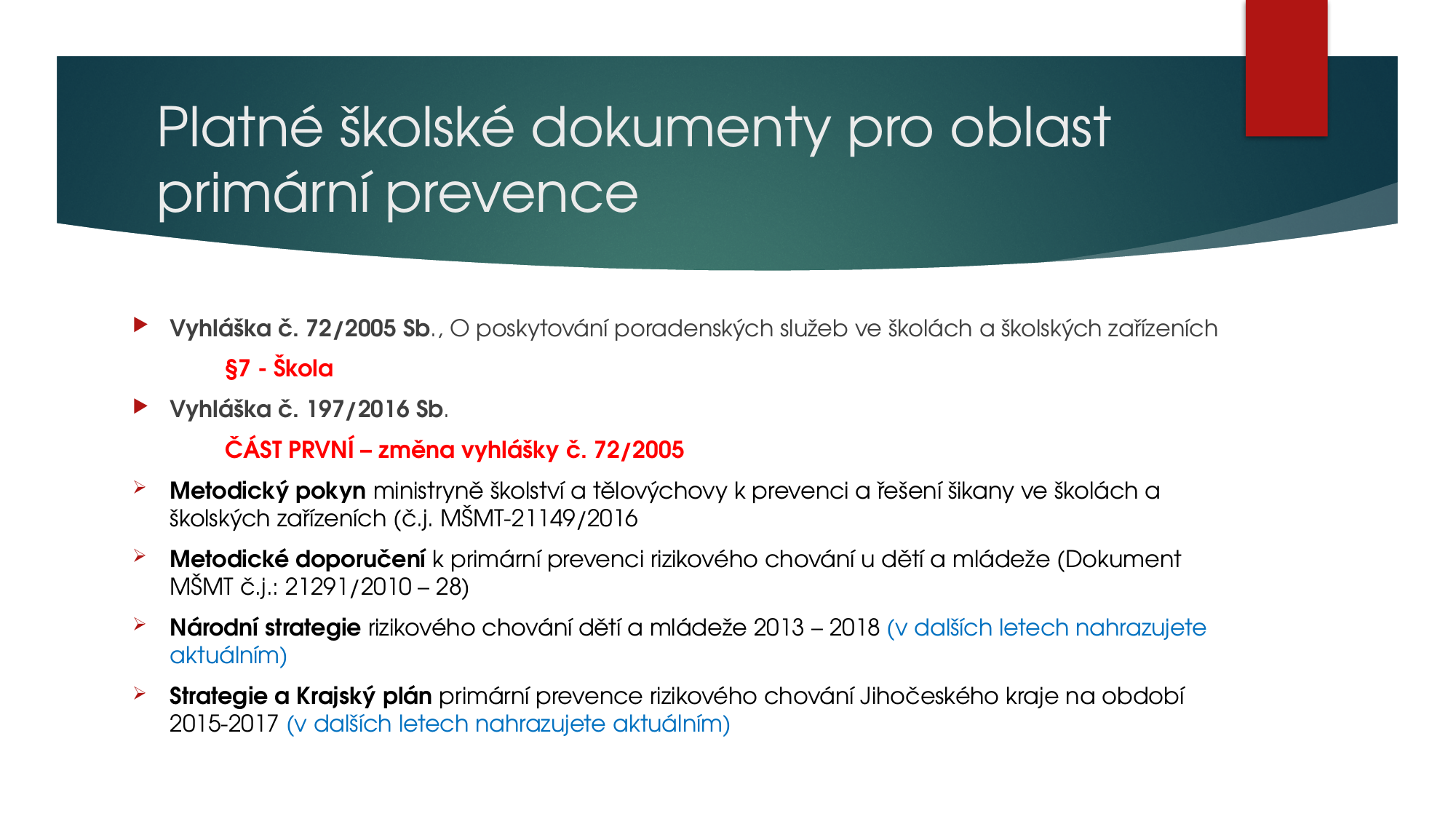

# Platné školské dokumenty pro oblast primární prevence
Vyhláška č. 72/2005 Sb., O poskytování poradenských služeb ve školách a školských zařízeních
	§7 - Škola
Vyhláška č. 197/2016 Sb.
	ČÁST PRVNÍ – změna vyhlášky č. 72/2005
Metodický pokyn ministryně školství a tělovýchovy k prevenci a řešení šikany ve školách a školských zařízeních (č.j. MŠMT-21149/2016
Metodické doporučení k primární prevenci rizikového chování u dětí a mládeže (Dokument MŠMT č.j.: 21291/2010 – 28)
Národní strategie rizikového chování dětí a mládeže 2013 – 2018 (v dalších letech nahrazujete aktuálním)
Strategie a Krajský plán primární prevence rizikového chování Jihočeského kraje na období 2015-2017 (v dalších letech nahrazujete aktuálním)